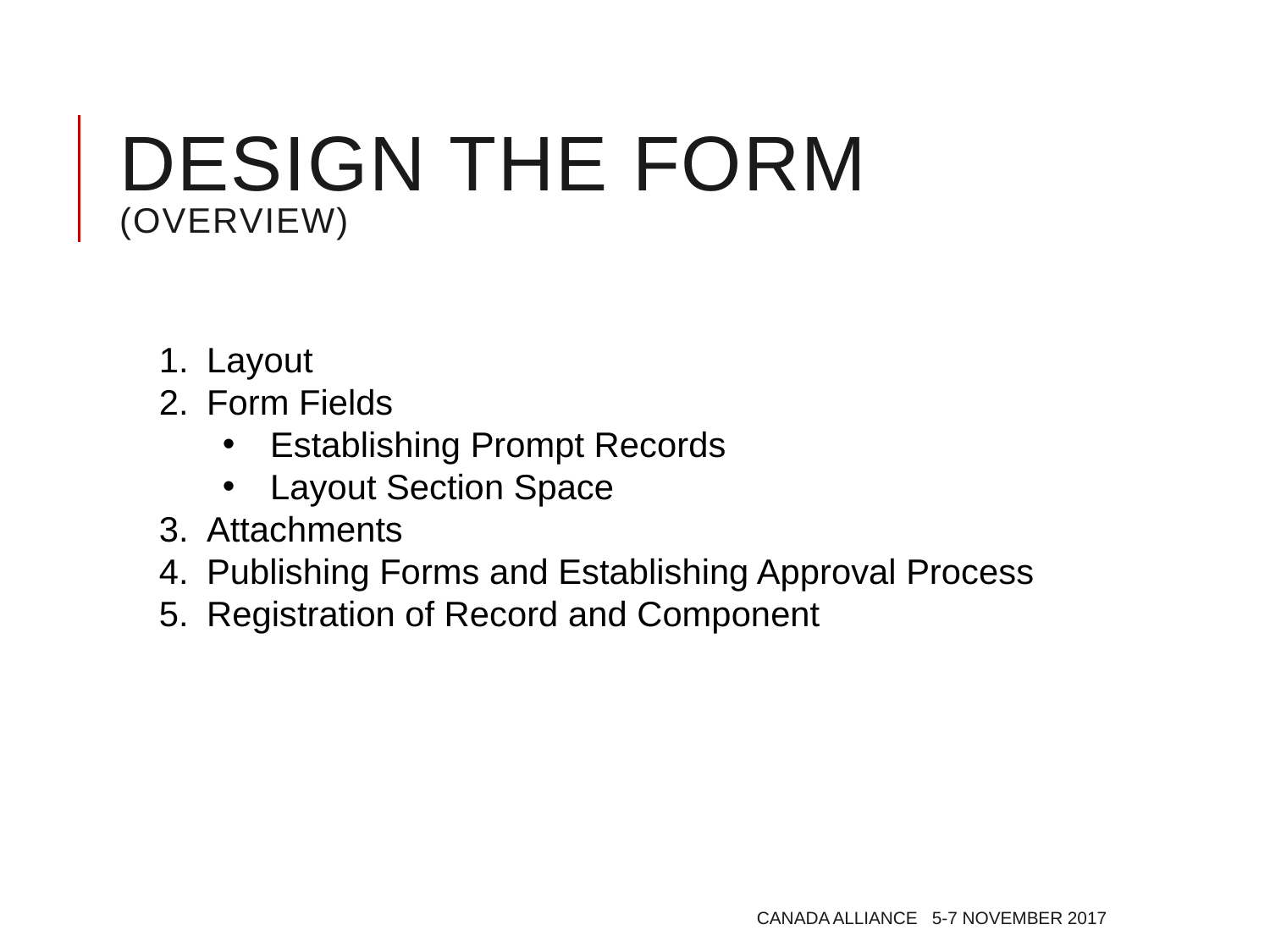

# design the form (overview)
Layout
Form Fields
Establishing Prompt Records
Layout Section Space
Attachments
Publishing Forms and Establishing Approval Process
Registration of Record and Component

Canada Alliance   5-7 November 2017